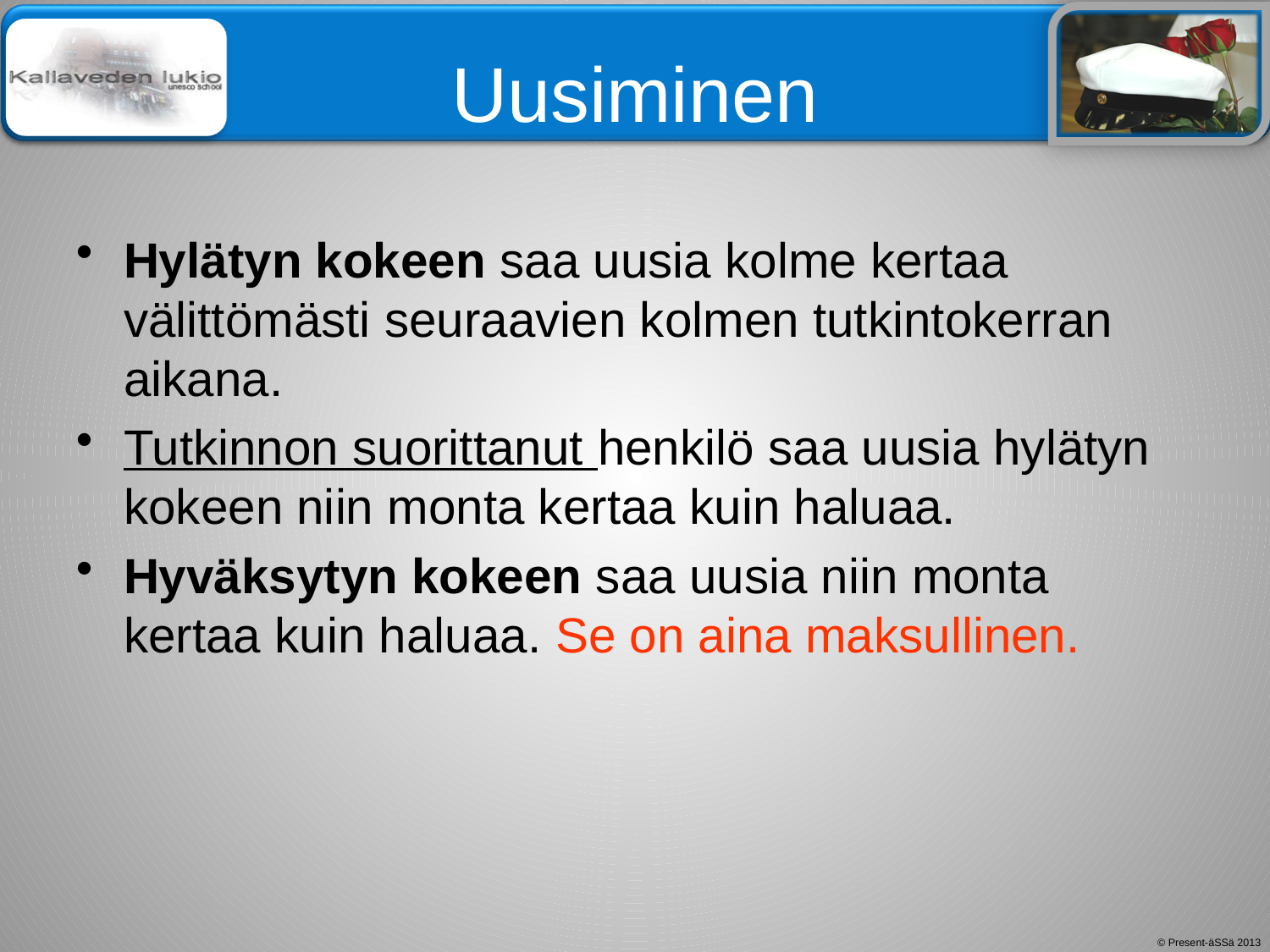

# Uusiminen
Hylätyn kokeen saa uusia kolme kertaa välittömästi seuraavien kolmen tutkintokerran aikana.
Tutkinnon suorittanut henkilö saa uusia hylätyn kokeen niin monta kertaa kuin haluaa.
Hyväksytyn kokeen saa uusia niin monta kertaa kuin haluaa. Se on aina maksullinen.